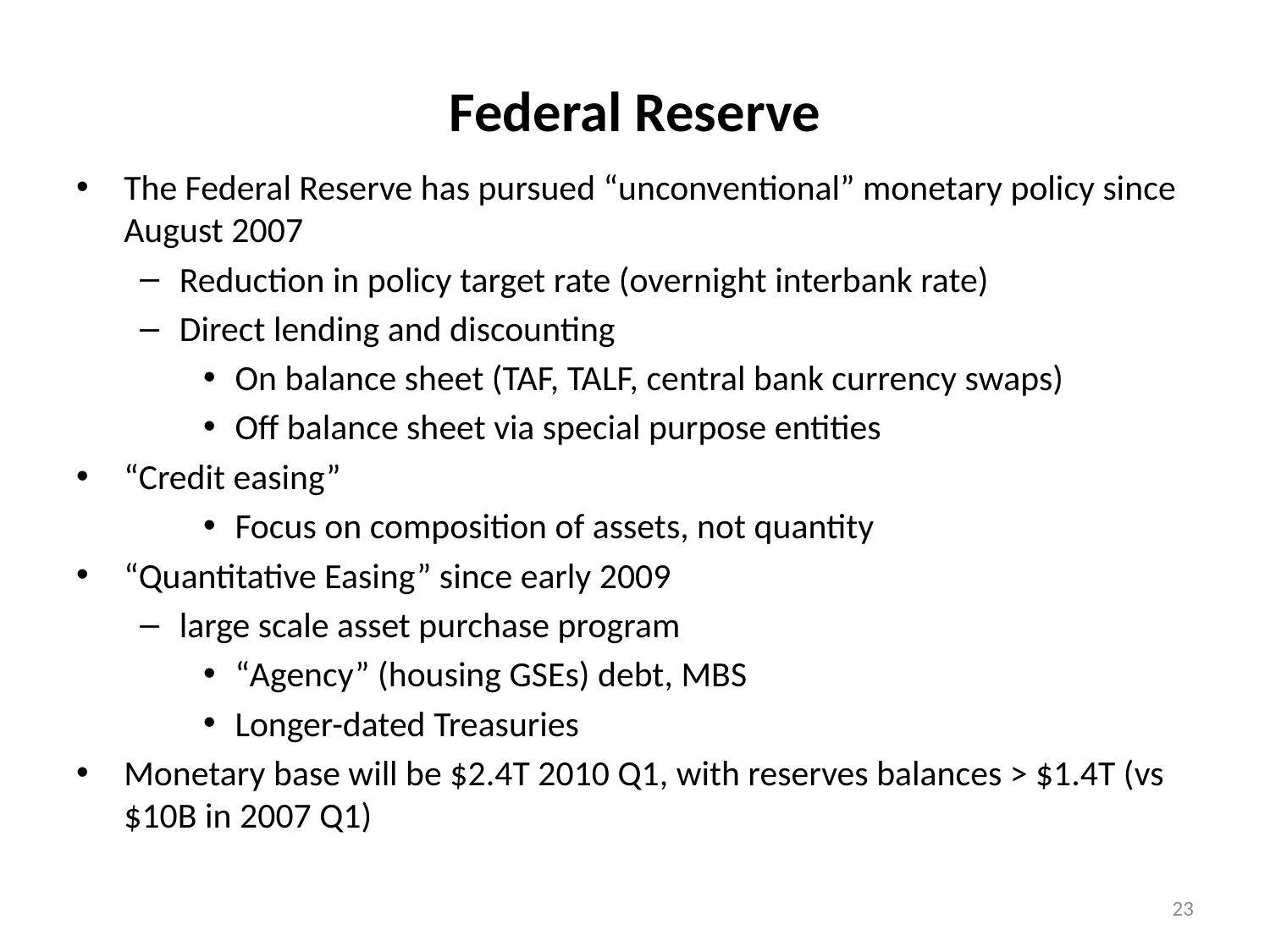

# Federal Reserve
The Federal Reserve has pursued “unconventional” monetary policy since August 2007
Reduction in policy target rate (overnight interbank rate)
Direct lending and discounting
On balance sheet (TAF, TALF, central bank currency swaps)
Off balance sheet via special purpose entities
“Credit easing”
Focus on composition of assets, not quantity
“Quantitative Easing” since early 2009
large scale asset purchase program
“Agency” (housing GSEs) debt, MBS
Longer-dated Treasuries
Monetary base will be $2.4T 2010 Q1, with reserves balances > $1.4T (vs $10B in 2007 Q1)
23